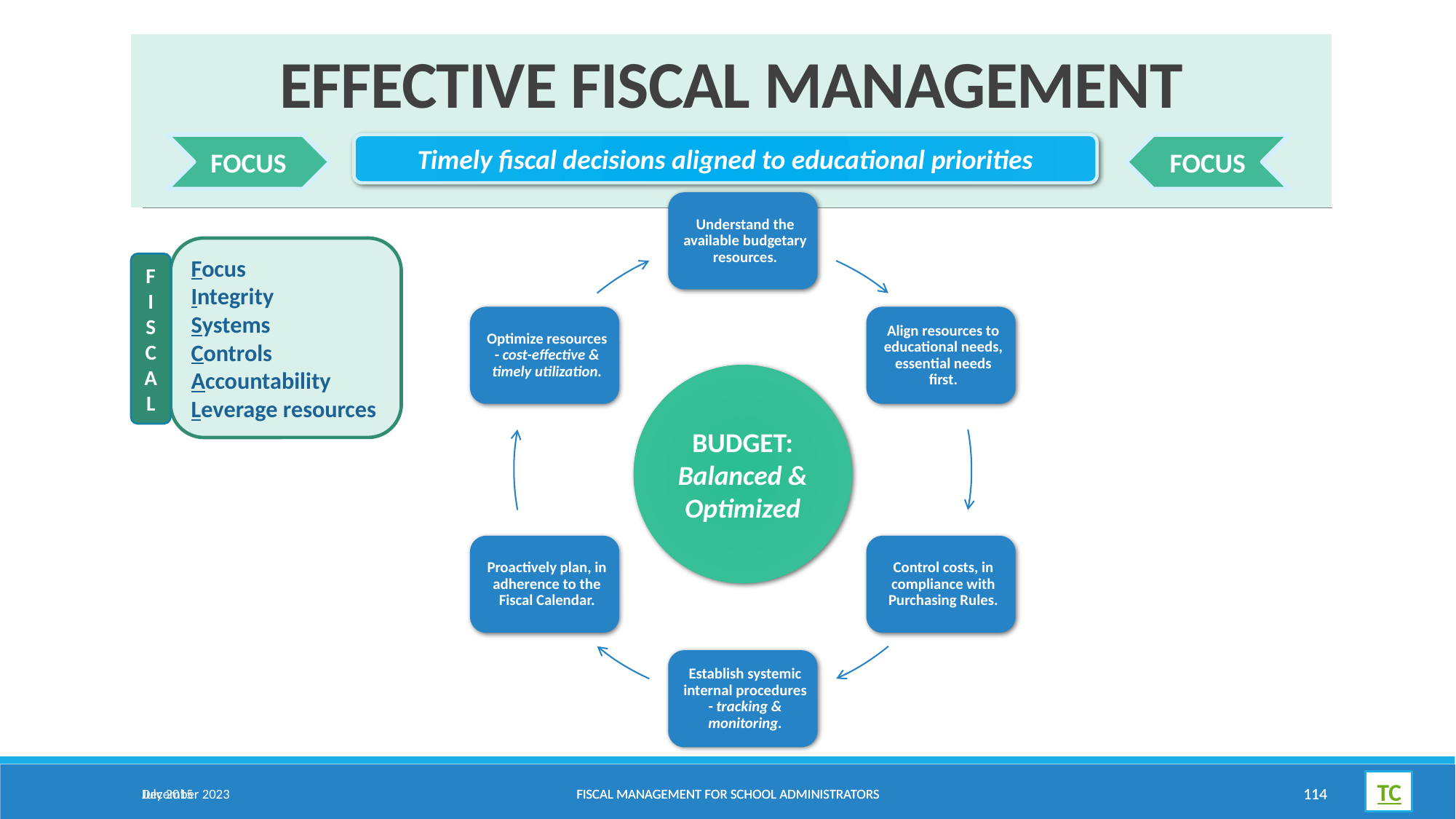

# EFFECTIVE FISCAL MANAGEMENT
FOCUS
Timely fiscal decisions aligned to educational priorities
FOCUS
Understand the available budgetary resources.
Align resources to educational needs, essential needs first.
Control costs, in compliance with Purchasing Rules.
Establish systemic internal procedures - tracking & monitoring.
Proactively plan, in adherence to the Fiscal Calendar.
Optimize resources - cost-effective & timely utilization.
Focus
Integrity
Systems
Controls
Accountability
Leverage resources
FISCAL
BUDGET: Balanced & Optimized
December 2023
July 2015
Fiscal Management for School Administrators
Fiscal Management for School Administrators
114
114
TC